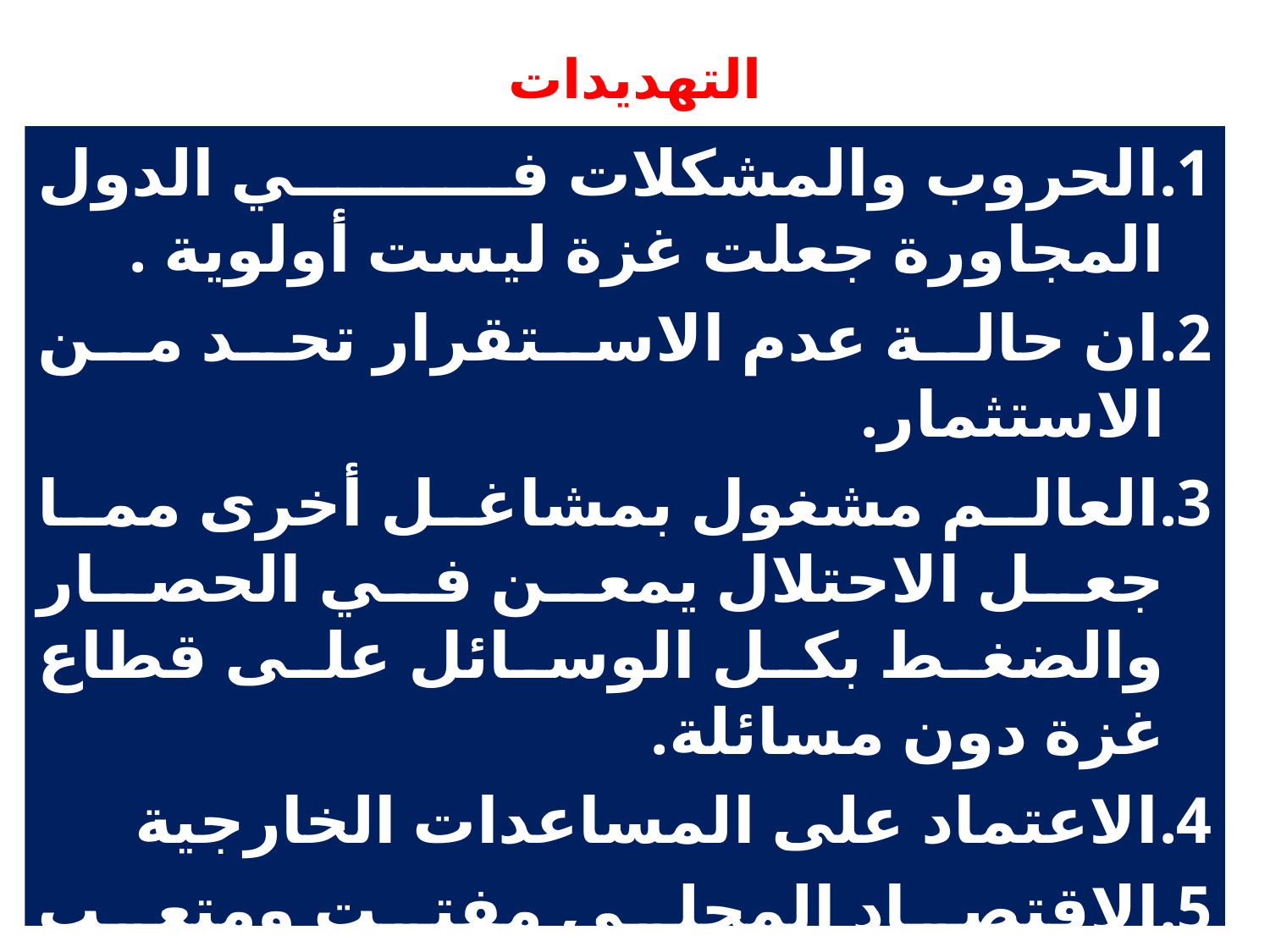

# التهديدات
الحروب والمشكلات في الدول المجاورة جعلت غزة ليست أولوية .
ان حالة عدم الاستقرار تحد من الاستثمار.
العالم مشغول بمشاغل أخرى مما جعل الاحتلال يمعن في الحصار والضغط بكل الوسائل على قطاع غزة دون مسائلة.
الاعتماد على المساعدات الخارجية
الاقتصاد المحلي مفتت ومتعب ومشوه وذات قدرات محدودة على النمو